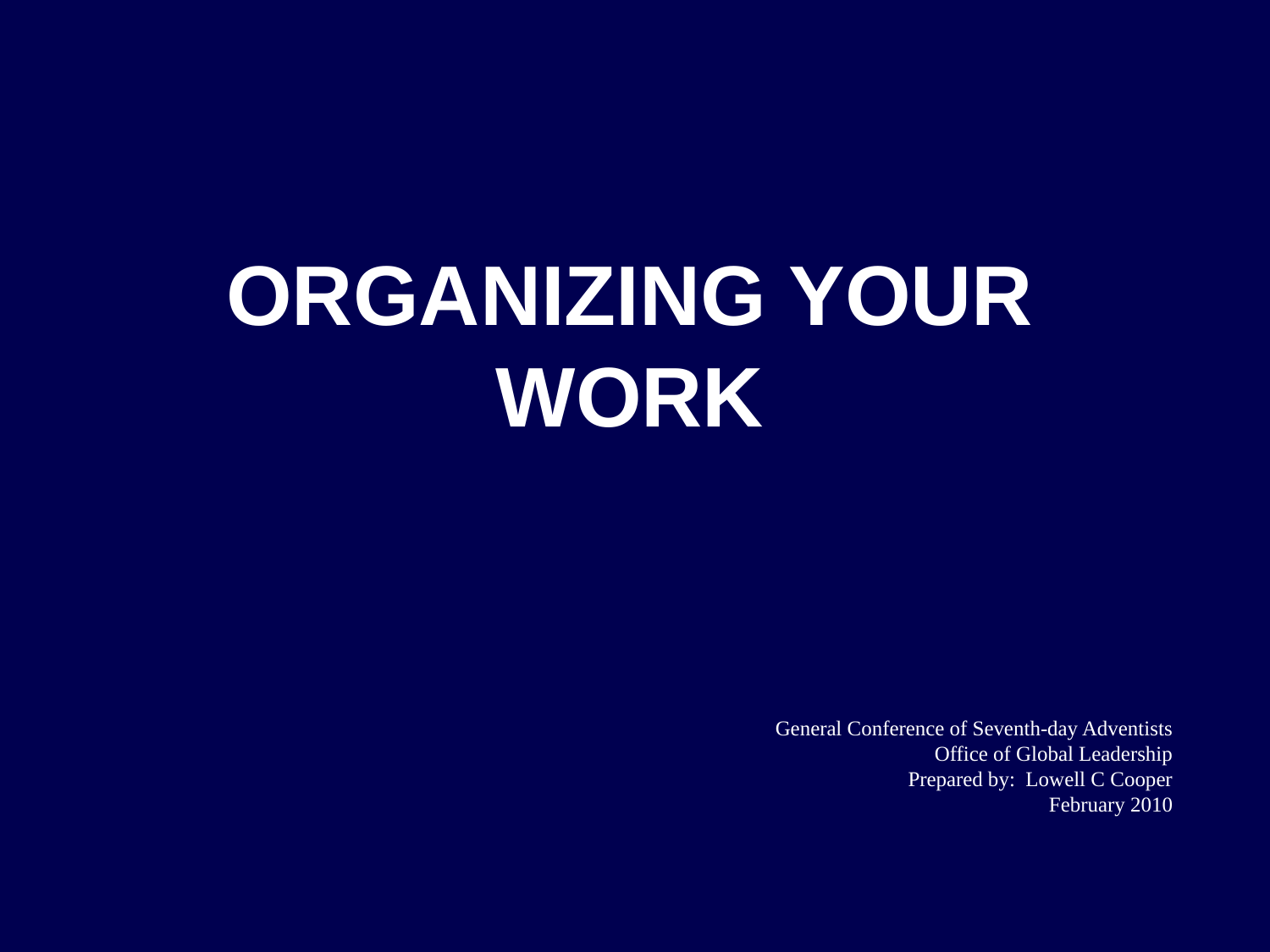

# Organizing your work
General Conference of Seventh-day Adventists
Office of Global Leadership
Prepared by:  Lowell C Cooper
February 2010